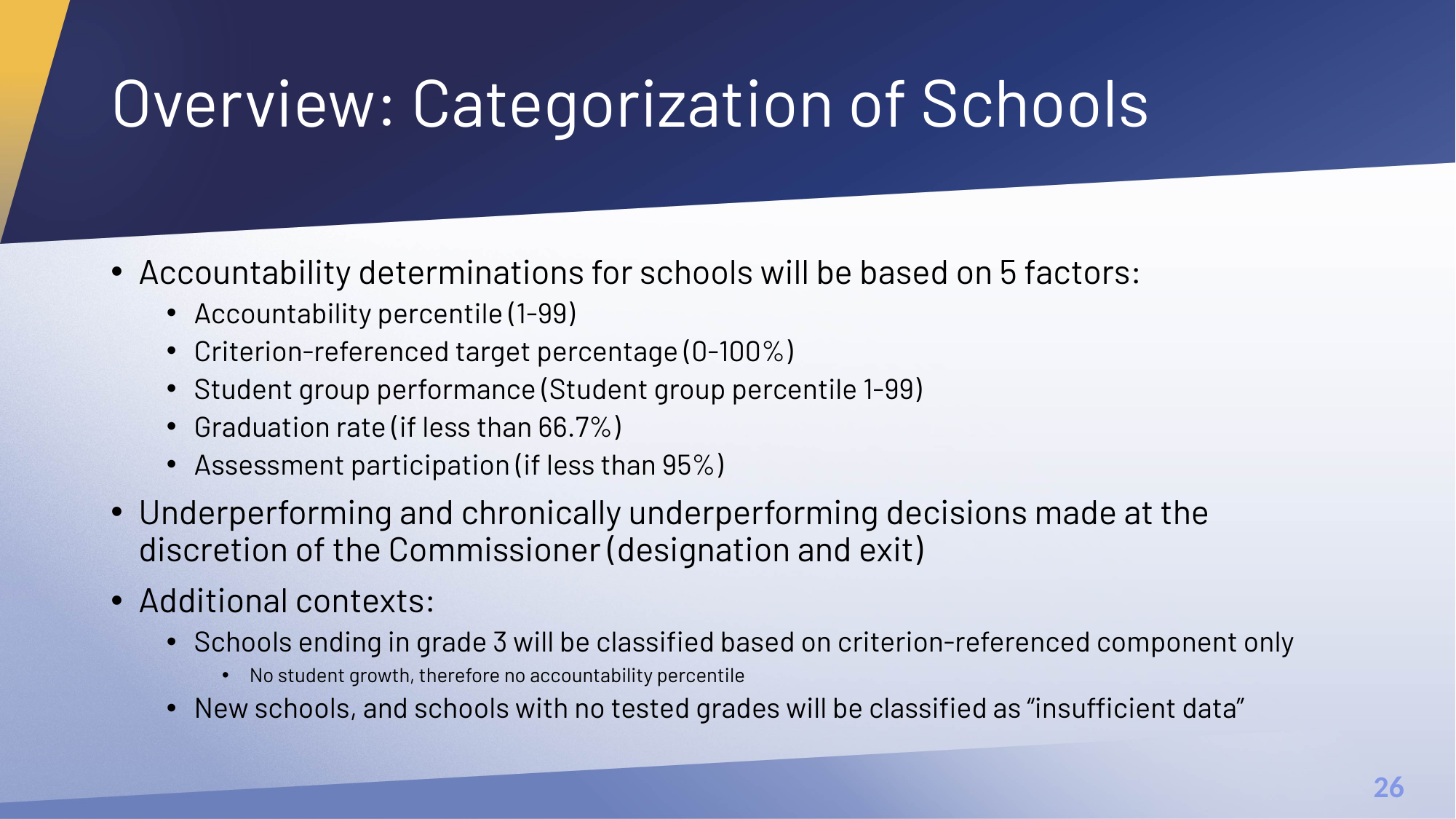

# Overview: Categorization of Schools
Accountability determinations for schools will be based on 5 factors:
Accountability percentile (1-99)
Criterion-referenced target percentage (0-100%)
Student group performance (Student group percentile 1-99)
Graduation rate (if less than 66.7%)
Assessment participation (if less than 95%)
Underperforming and chronically underperforming decisions made at the discretion of the Commissioner (designation and exit)
Additional contexts:
Schools ending in grade 3 will be classified based on criterion-referenced component only
No student growth, therefore no accountability percentile
New schools, and schools with no tested grades will be classified as “insufficient data”